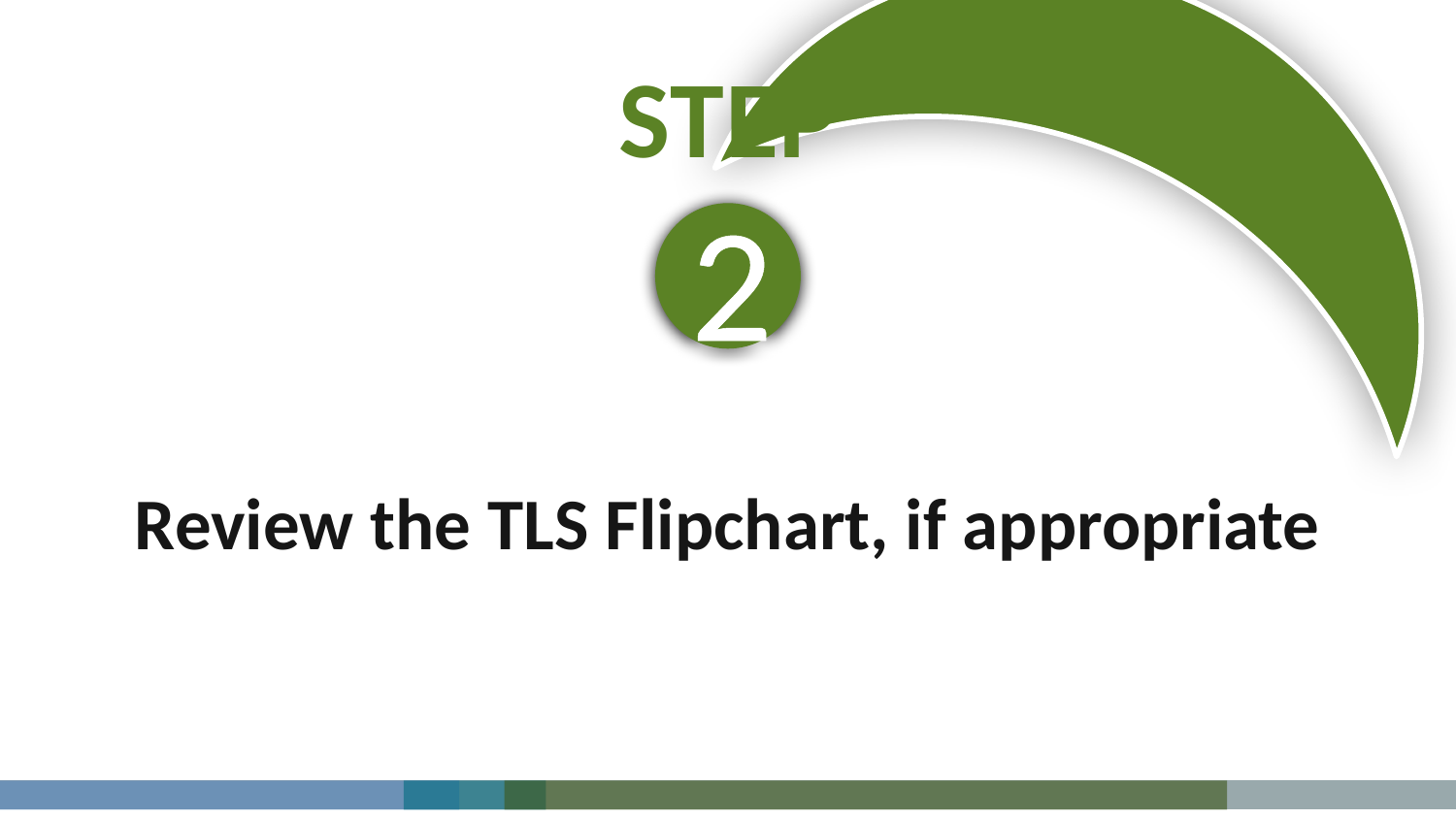

# STEP
2
Review the TLS Flipchart, if appropriate